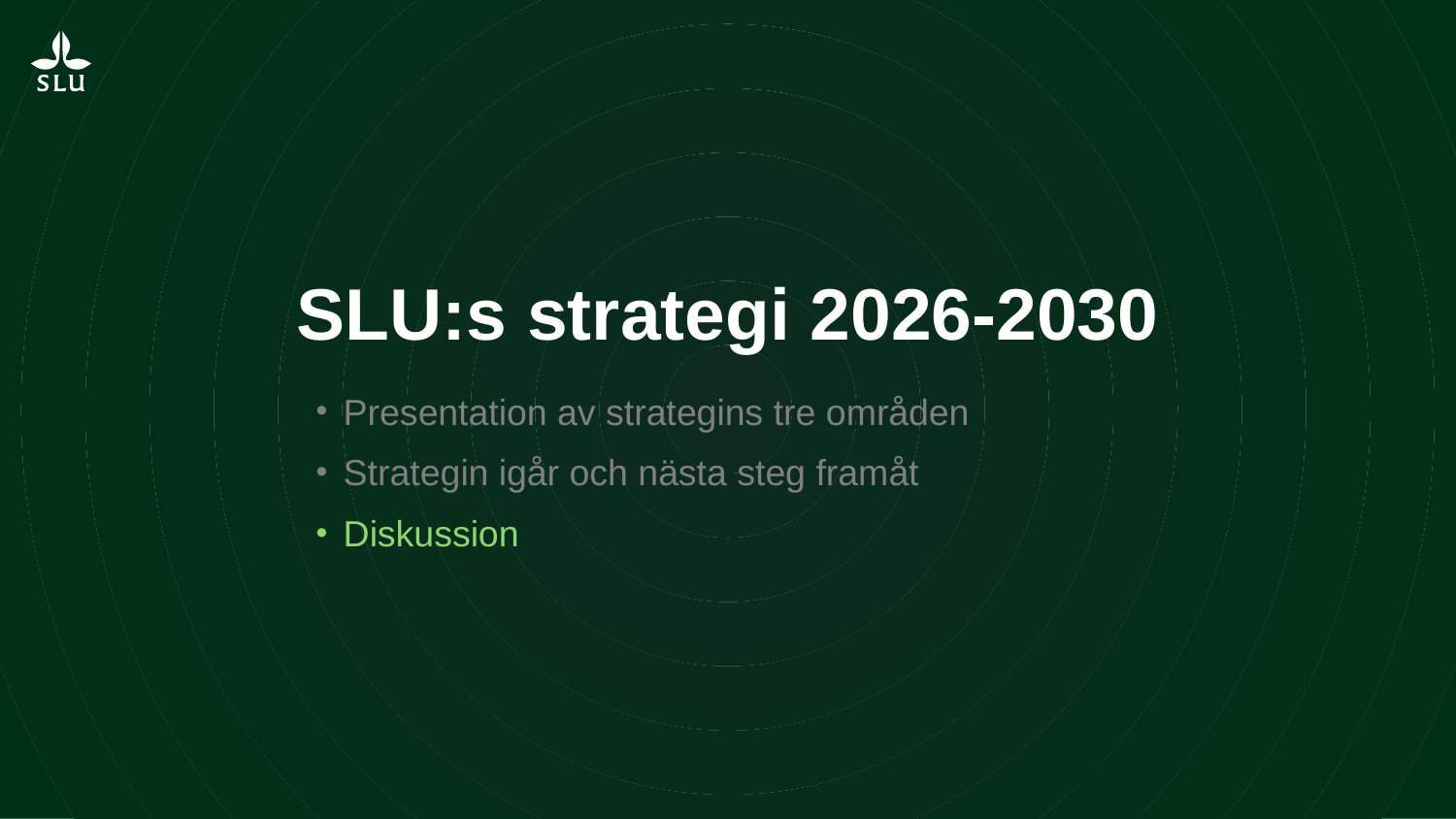

# SLU:s strategi 2026-2030
Presentation av strategins tre områden
Strategin igår och nästa steg framåt
Diskussion